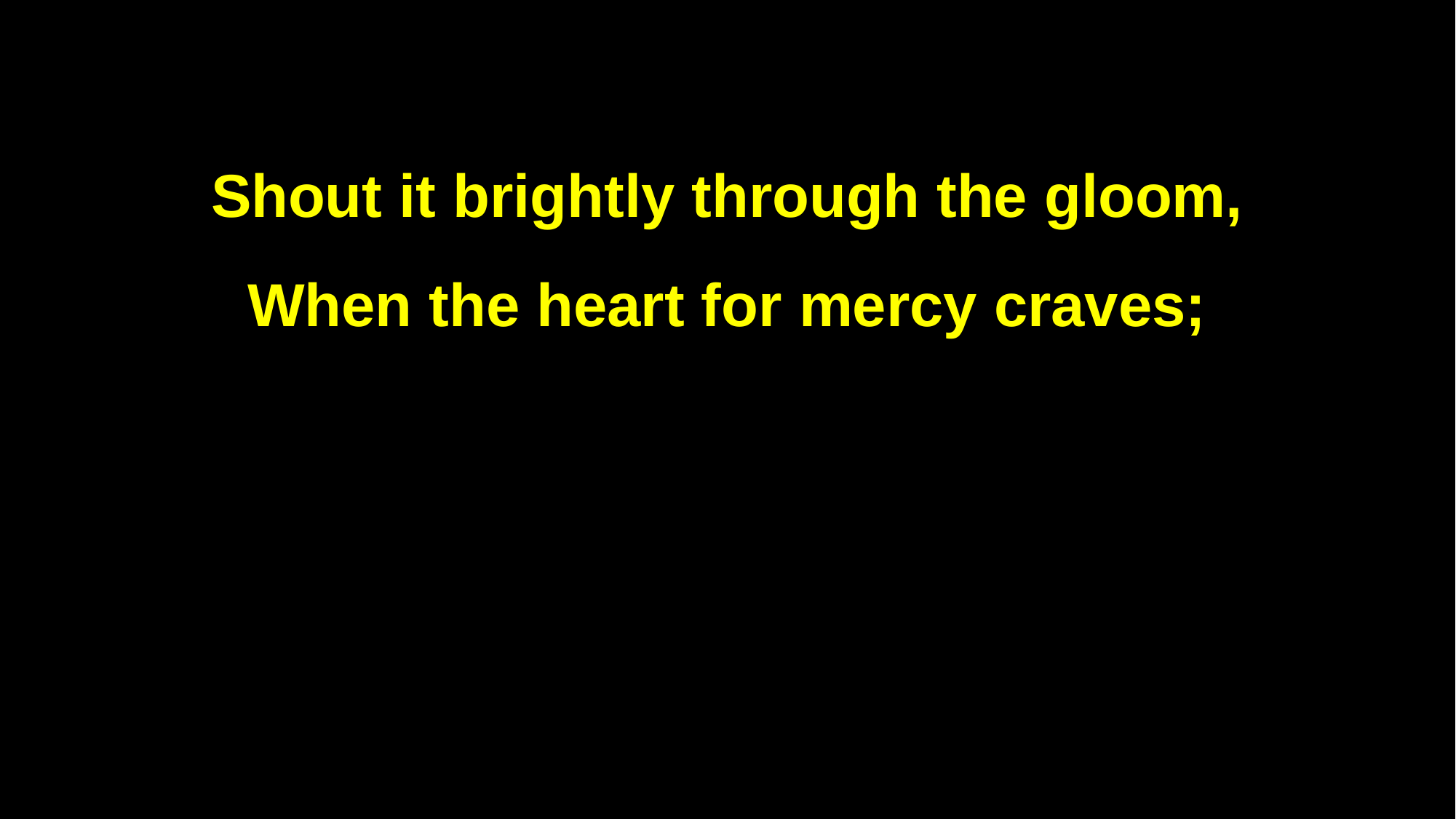

Shout it brightly through the gloom,
When the heart for mercy craves;